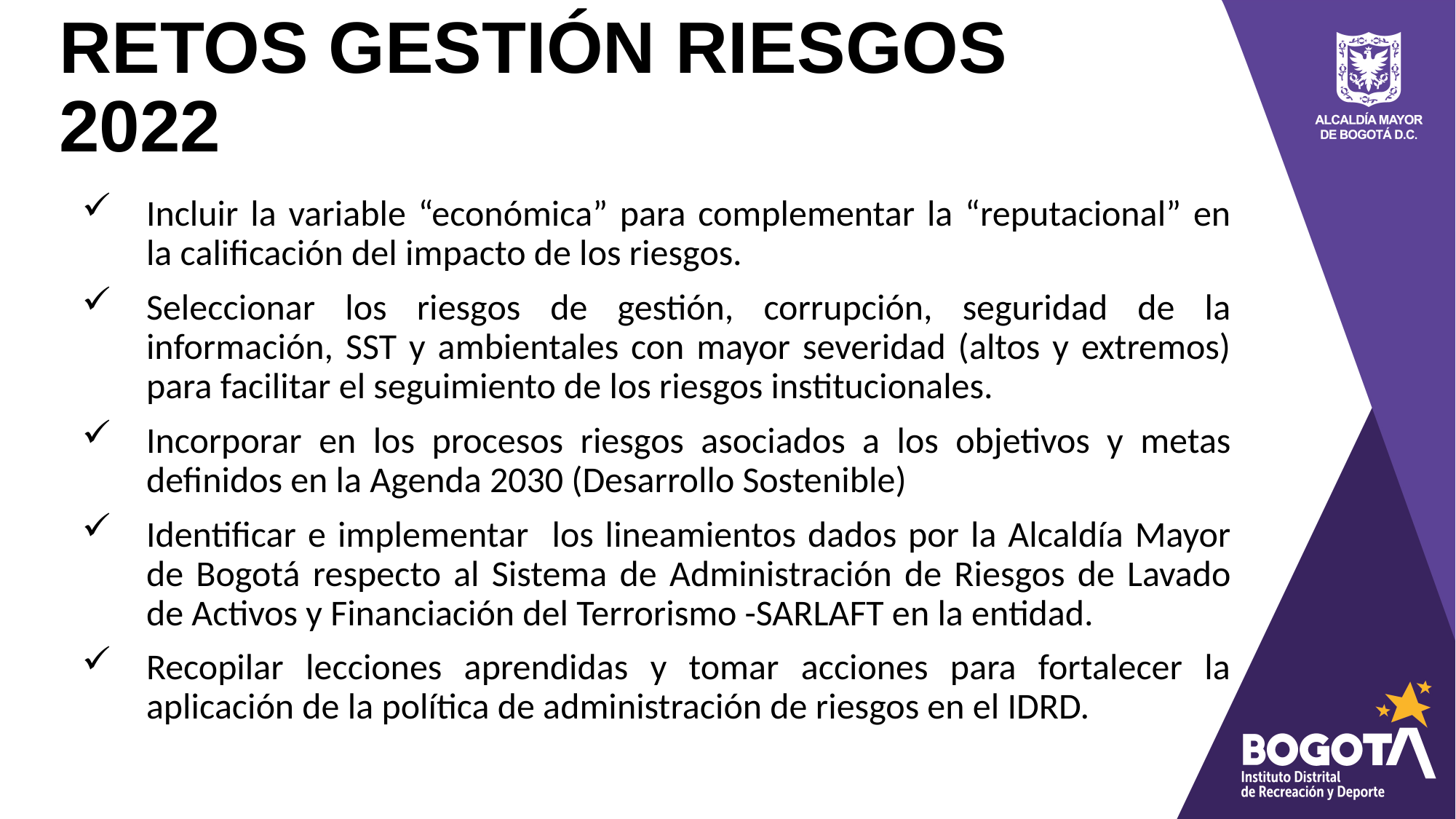

RETOS GESTIÓN RIESGOS 2022
Incluir la variable “económica” para complementar la “reputacional” en la calificación del impacto de los riesgos.
Seleccionar los riesgos de gestión, corrupción, seguridad de la información, SST y ambientales con mayor severidad (altos y extremos) para facilitar el seguimiento de los riesgos institucionales.
Incorporar en los procesos riesgos asociados a los objetivos y metas definidos en la Agenda 2030 (Desarrollo Sostenible)
Identificar e implementar  los lineamientos dados por la Alcaldía Mayor de Bogotá respecto al Sistema de Administración de Riesgos de Lavado de Activos y Financiación del Terrorismo -SARLAFT en la entidad.
Recopilar lecciones aprendidas y tomar acciones para fortalecer la aplicación de la política de administración de riesgos en el IDRD.